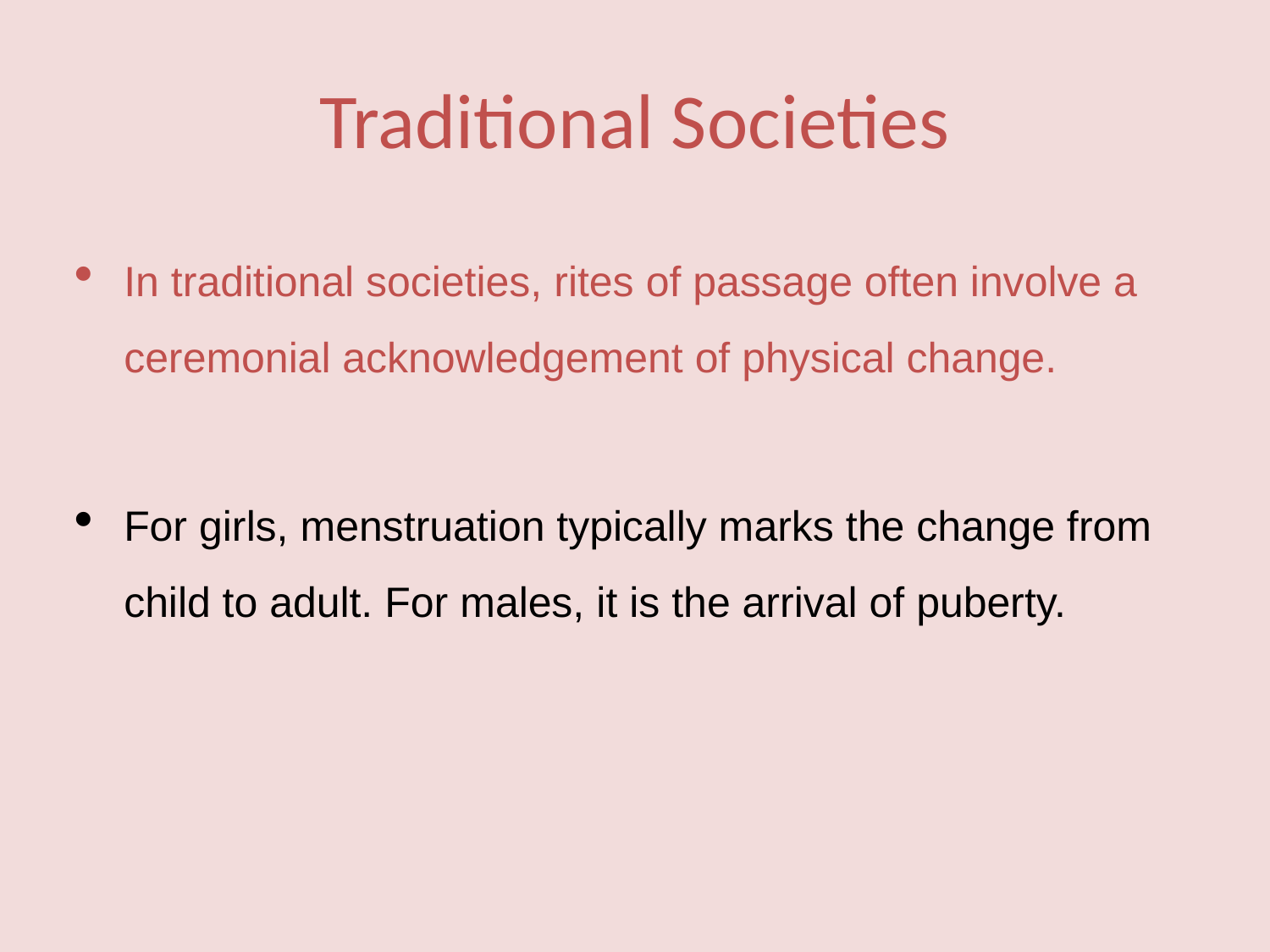

# Traditional Societies
In traditional societies, rites of passage often involve a ceremonial acknowledgement of physical change.

For girls, menstruation typically marks the change from child to adult. For males, it is the arrival of puberty.